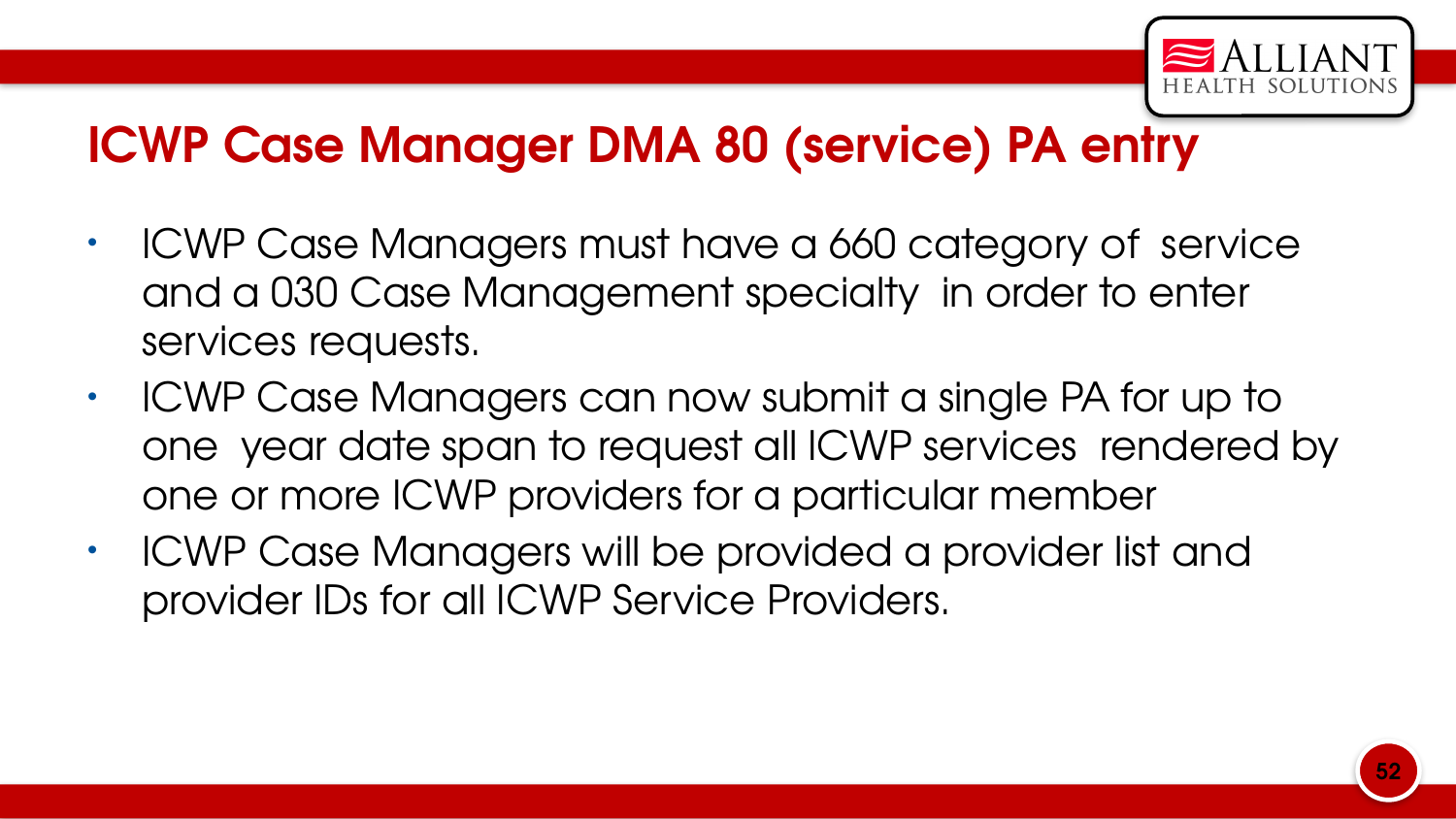

# ICWP Case Manager DMA 80 (service) PA entry
ICWP Case Managers must have a 660 category of  service and a 030 Case Management specialty  in order to enter services requests.
ICWP Case Managers can now submit a single PA for up to one  year date span to request all ICWP services  rendered by one or more ICWP providers for a particular member
ICWP Case Managers will be provided a provider list and provider IDs for all ICWP Service Providers.